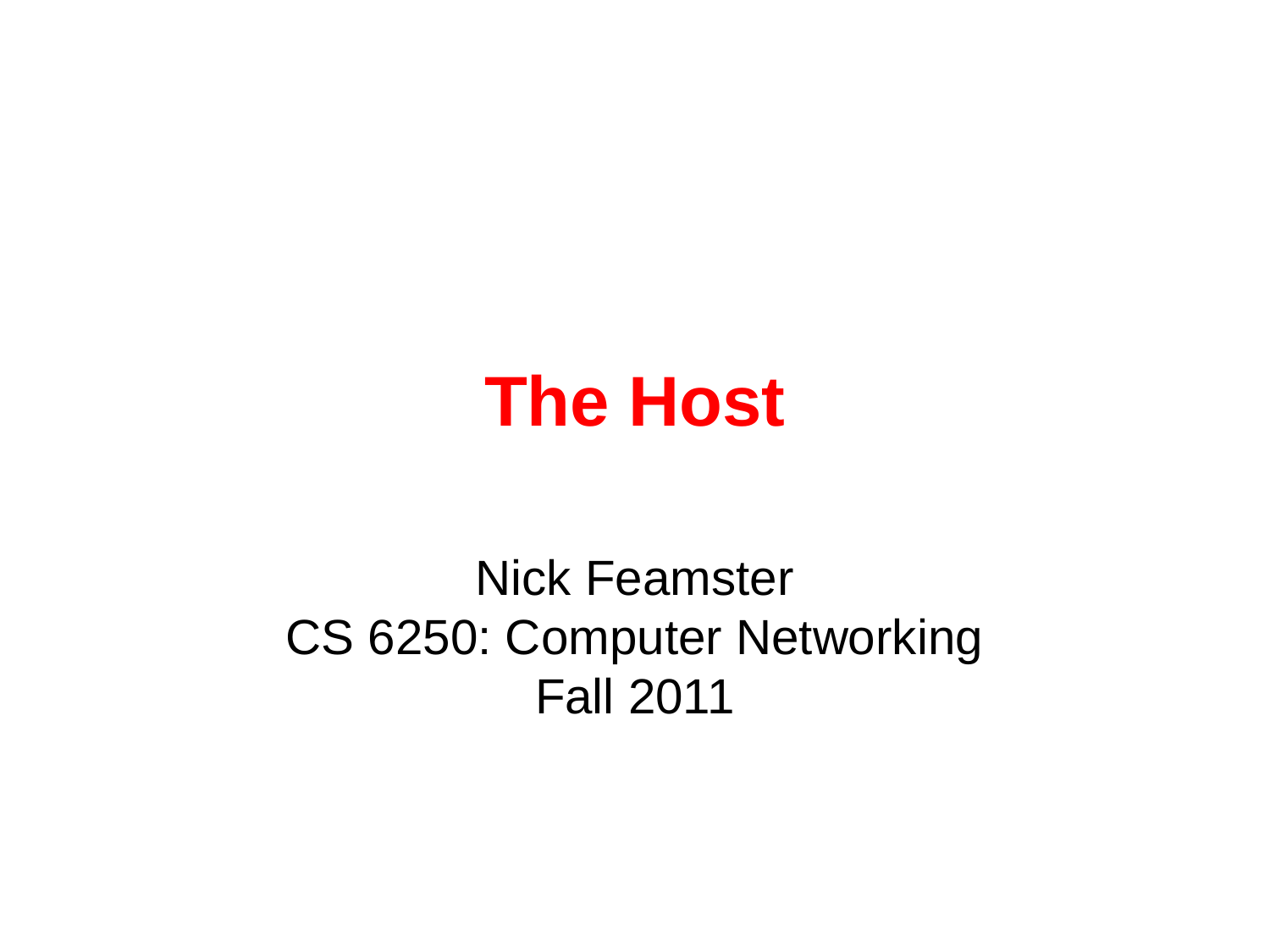

# The Host
Nick Feamster
CS 6250: Computer Networking
Fall 2011